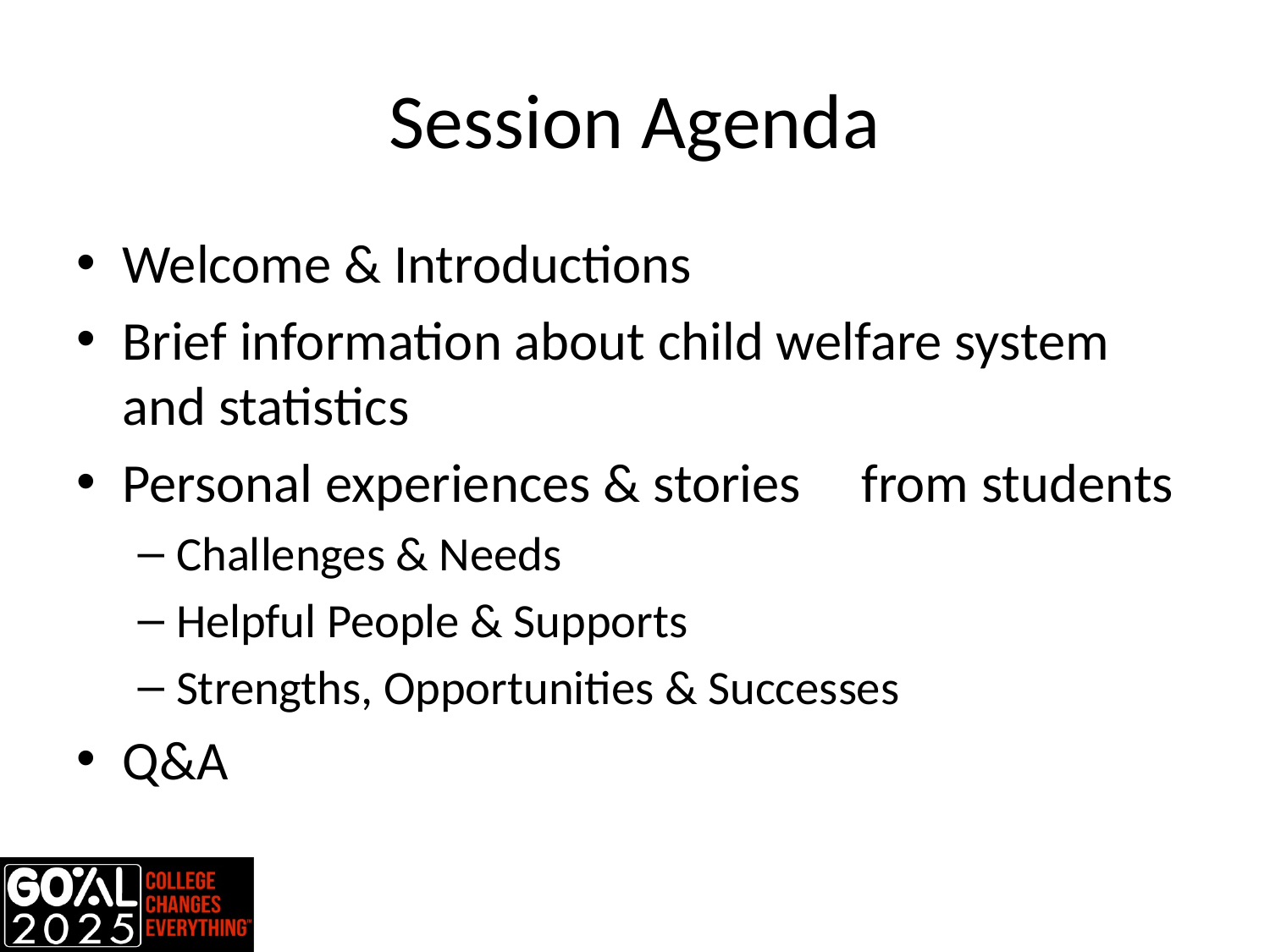

# Session Agenda
Welcome & Introductions
Brief information about child welfare system and statistics
Personal experiences & stories	from students
Challenges & Needs
Helpful People & Supports
Strengths, Opportunities & Successes
Q&A